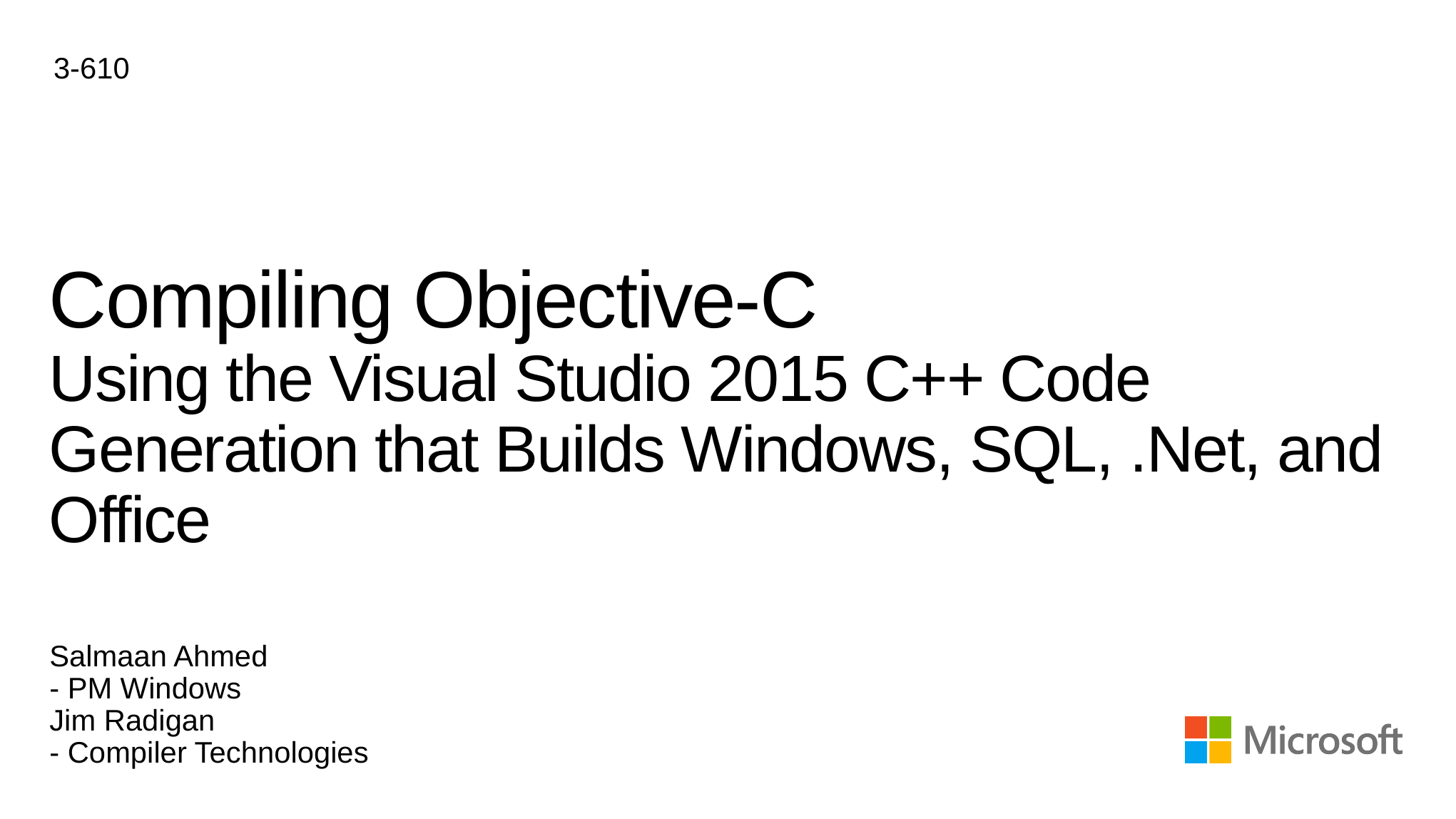

3-610
# Compiling Objective-C Using the Visual Studio 2015 C++ Code Generation that Builds Windows, SQL, .Net, and Office
Salmaan Ahmed
- PM Windows
Jim Radigan
- Compiler Technologies